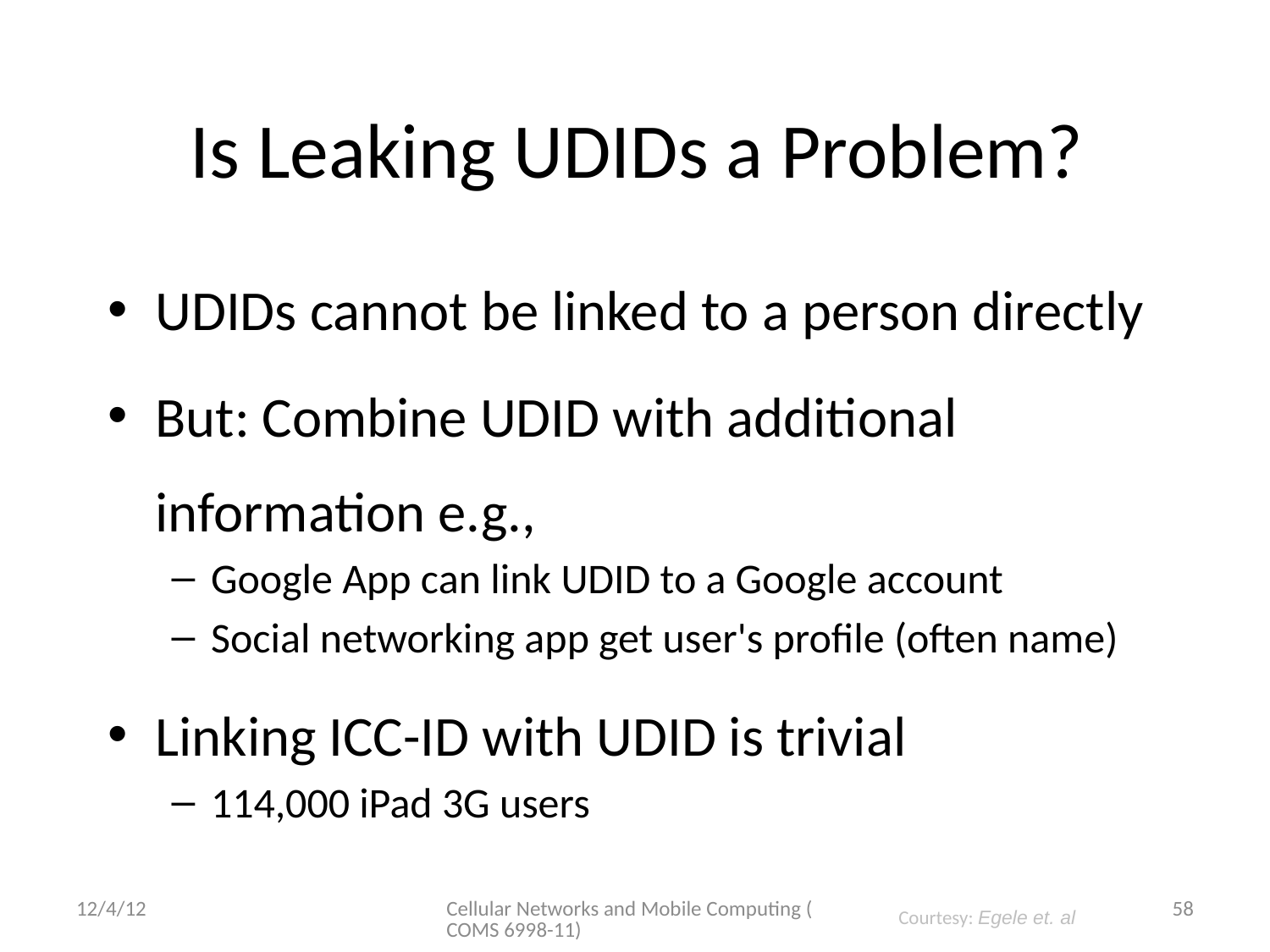

# Is Leaking UDIDs a Problem?
UDIDs cannot be linked to a person directly
But: Combine UDID with additional information e.g.,
Google App can link UDID to a Google account
Social networking app get user's profile (often name)
Linking ICC-ID with UDID is trivial
114,000 iPad 3G users
12/4/12
Cellular Networks and Mobile Computing (COMS 6998-11)
58
Courtesy: Egele et. al